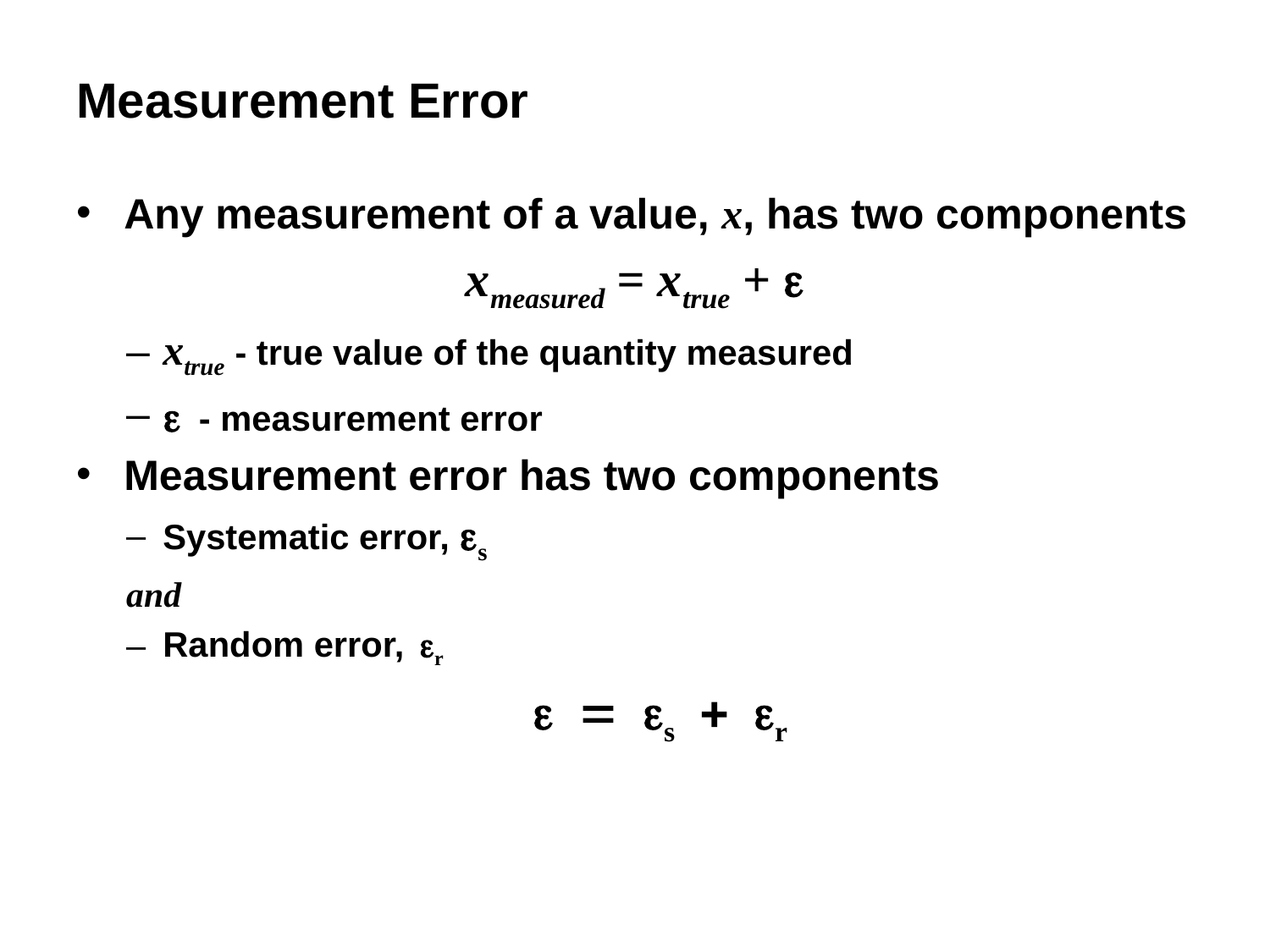

# Measurement Error
Any measurement of a value, x, has two components
xmeasured = xtrue + ε
xtrue  - true value of the quantity measured
ε - measurement error
Measurement error has two components
Systematic error, εs
and
Random error,  εr
ε = εs + εr